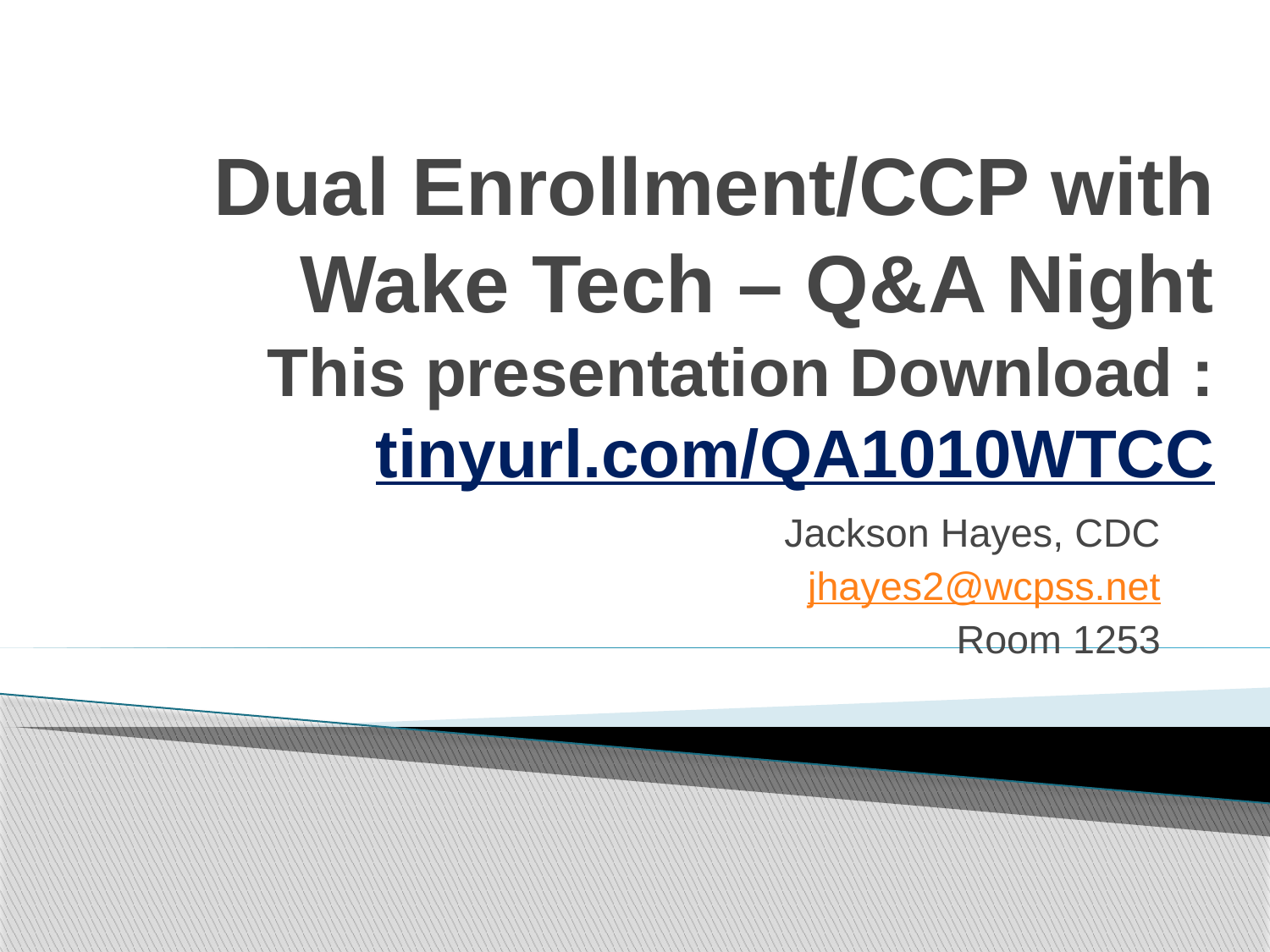

# Dual Enrollment/CCP with Wake Tech – Q&A Night This presentation Download : tinyurl.com/QA1010WTCC
Jackson Hayes, CDC
jhayes2@wcpss.net
Room 1253